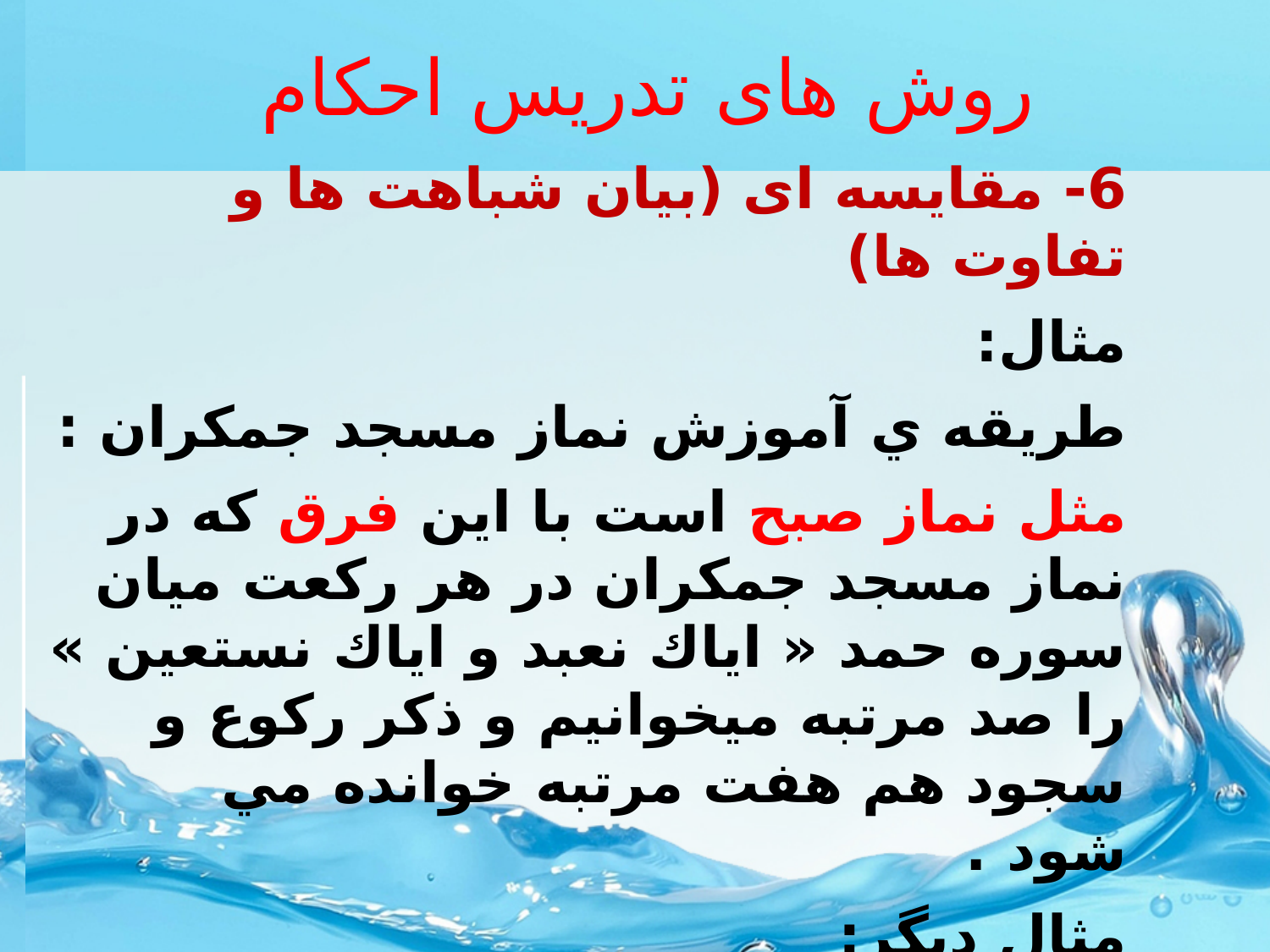

# روش های تدریس احکام
6- مقایسه ای (بیان شباهت ها و تفاوت ها)
مثال:
طريقه ي آموزش نماز مسجد جمكران :
مثل نماز صبح است با اين فرق كه در نماز مسجد جمكران در هر ركعت ميان سوره حمد « اياك نعبد و اياك نستعين » را صد مرتبه مي­خوانيم و ذكر ركوع و سجود هم هفت مرتبه خوانده مي شود .
مثال دیگر:
نماز جمعه مثل نماز صبح است با این فرق که در هر رکعت یک قنوت دارد، در رکعت اول قبل از رکوع و در رکعت دوم بعد از رکوع.